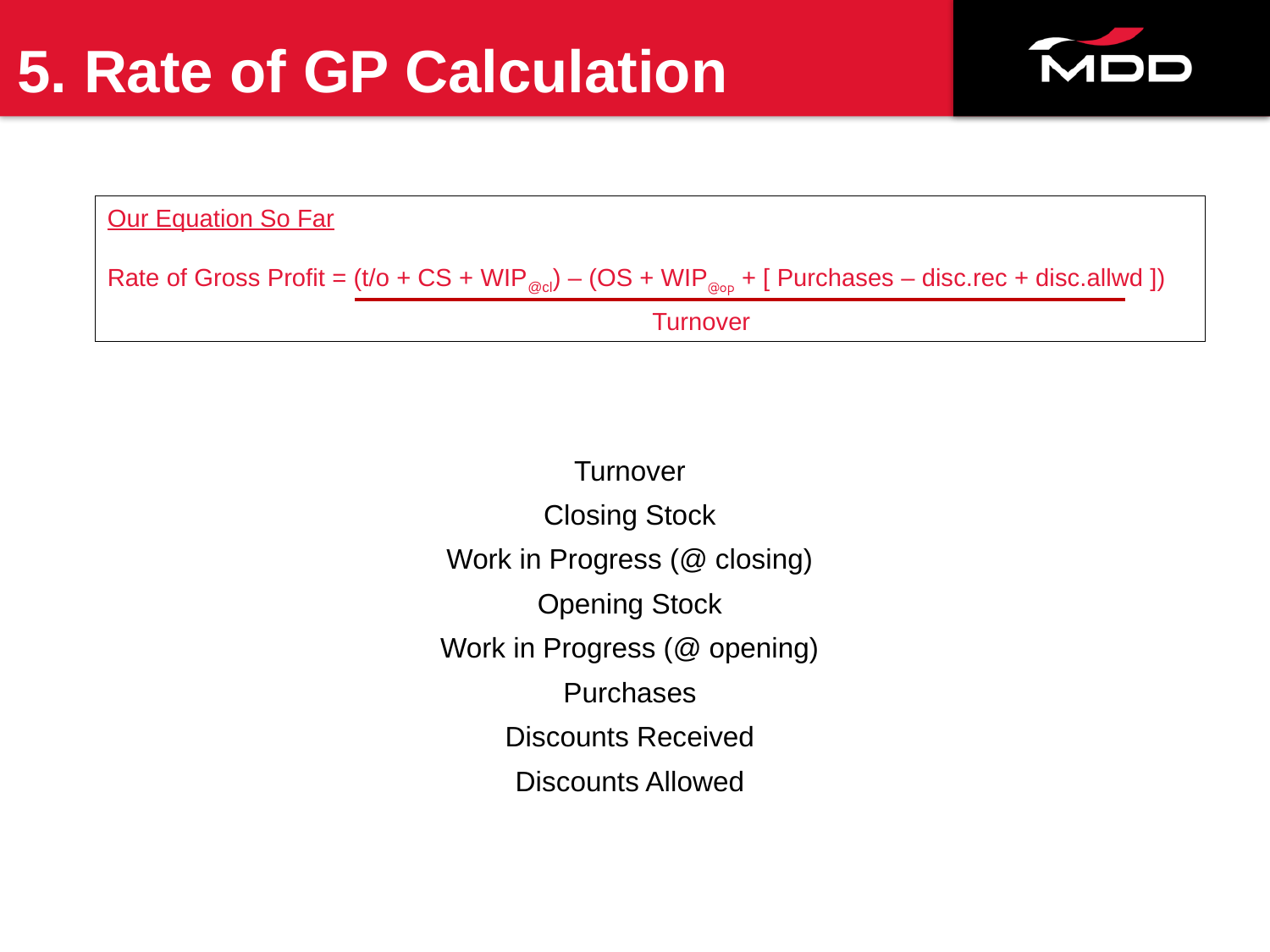

# 5. Rate of GP Calculation
Our Equation So Far

Rate of Gross Profit = (t/o + CS + WIP@cl) – (OS + WIP@op + [ Purchases – disc.rec + disc.allwd ])
                                                                              Turnover
Turnover
Closing Stock
Work in Progress (@ closing)
Opening Stock
Work in Progress (@ opening)
Purchases
Discounts Received
Discounts Allowed